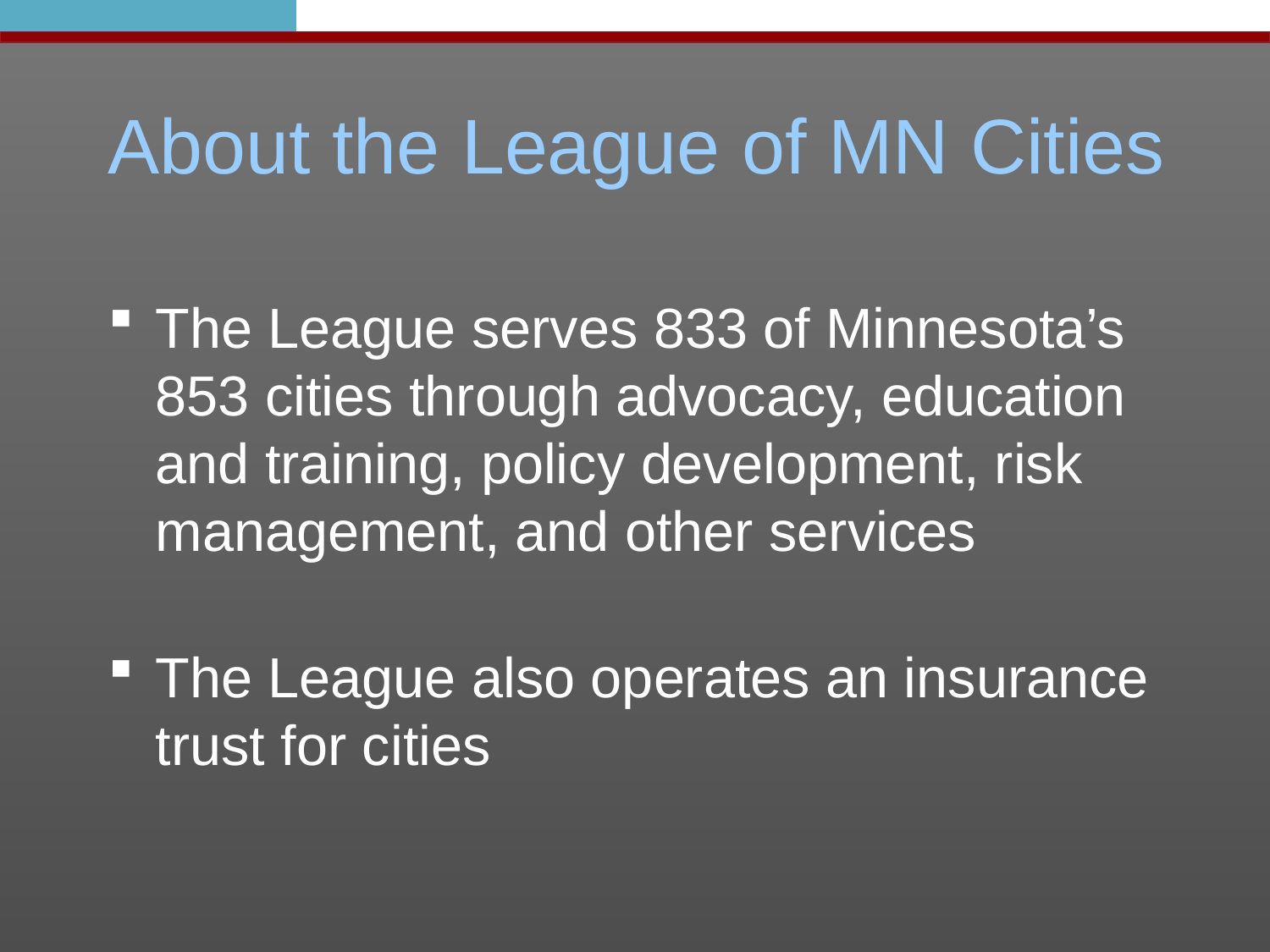

# About the League of MN Cities
The League serves 833 of Minnesota’s 853 cities through advocacy, education and training, policy development, risk management, and other services
The League also operates an insurance trust for cities